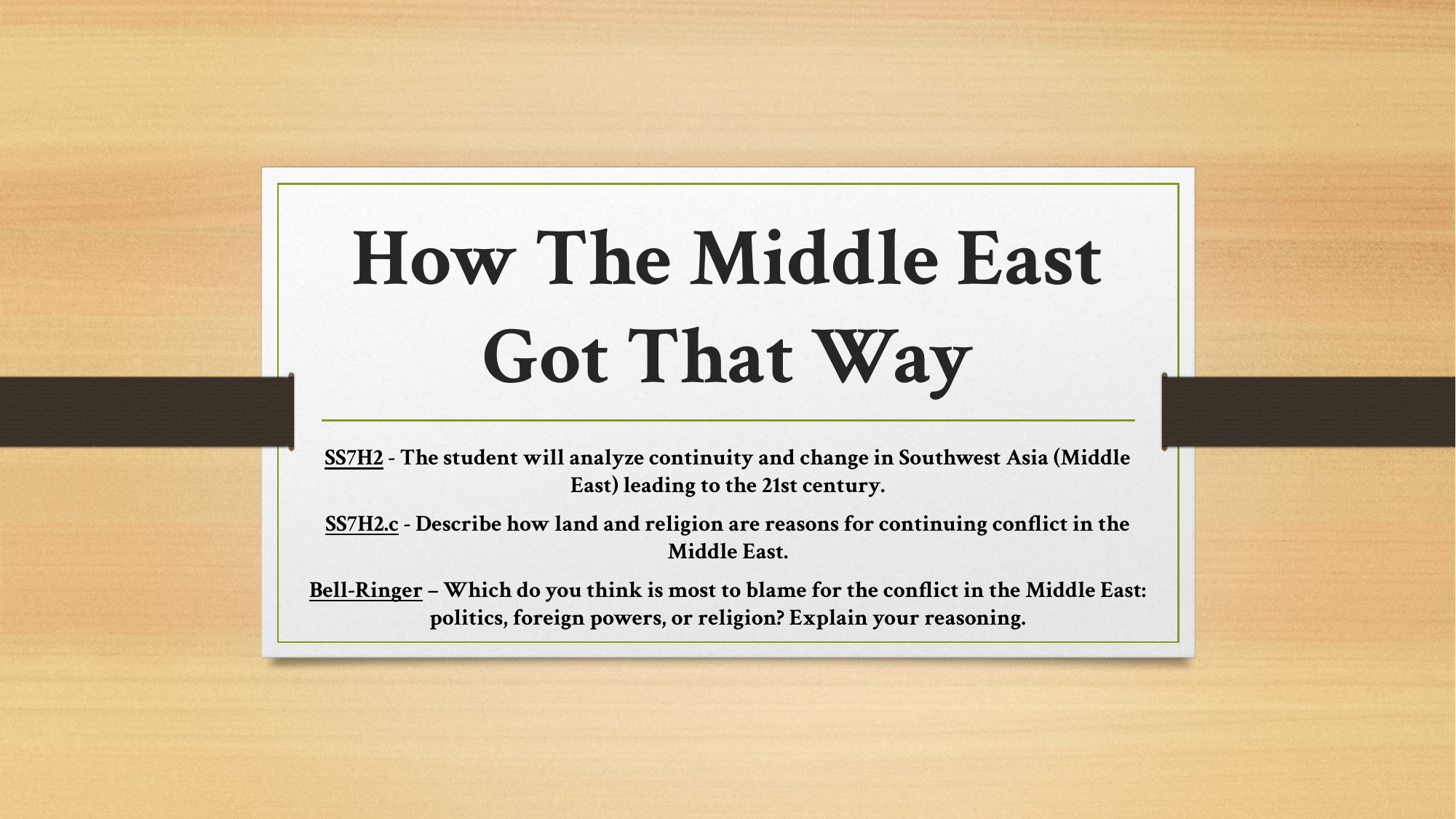

# How The Middle East Got That Way
SS7H2 - The student will analyze continuity and change in Southwest Asia (Middle East) leading to the 21st century.
SS7H2.c - Describe how land and religion are reasons for continuing conflict in the Middle East.
Bell-Ringer – Which do you think is most to blame for the conflict in the Middle East: politics, foreign powers, or religion? Explain your reasoning.